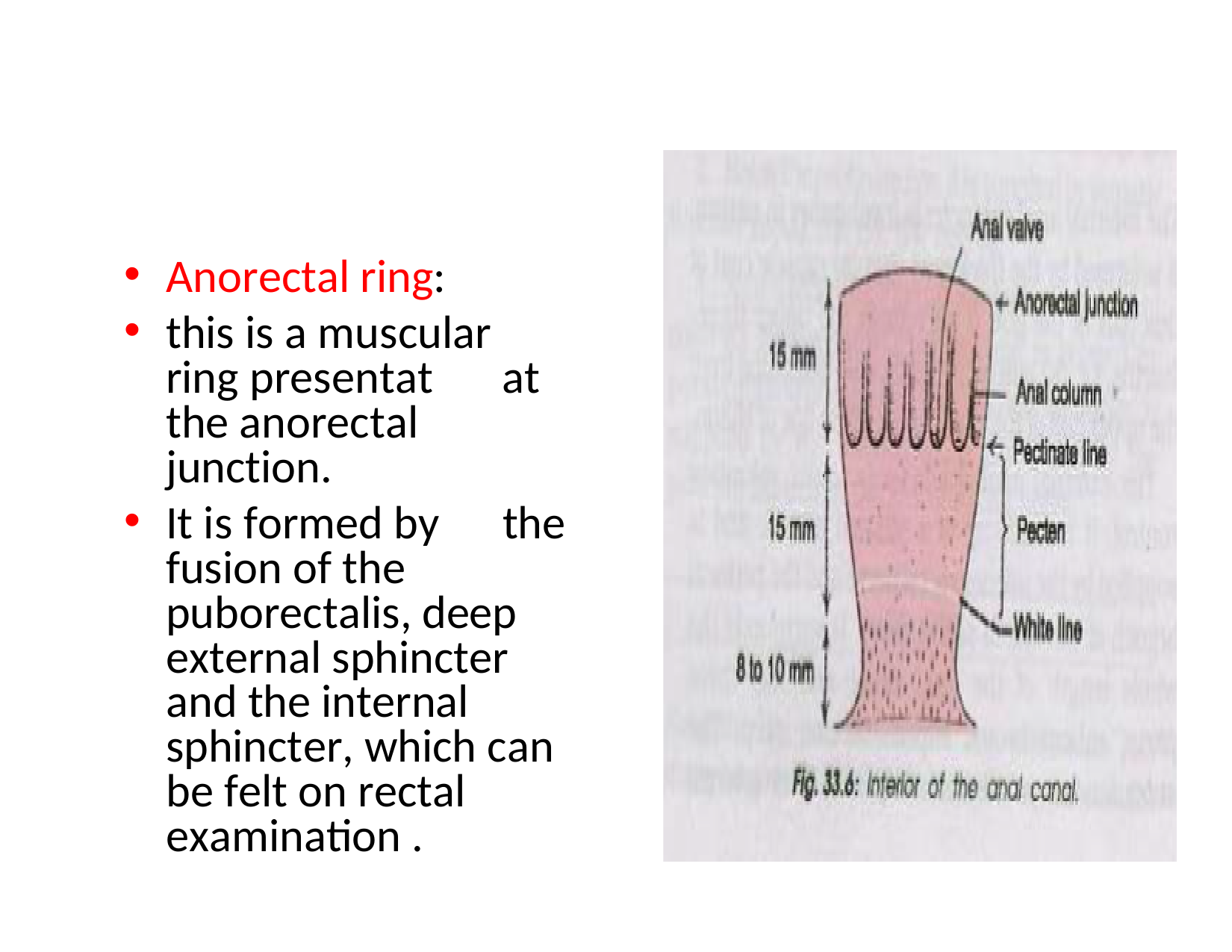

Anorectal ring:

this is a muscular ring presentat	at the anorectal junction.

It is formed by	the fusion of the puborectalis, deep external sphincter and the internal sphincter, which can be felt on rectal examination .